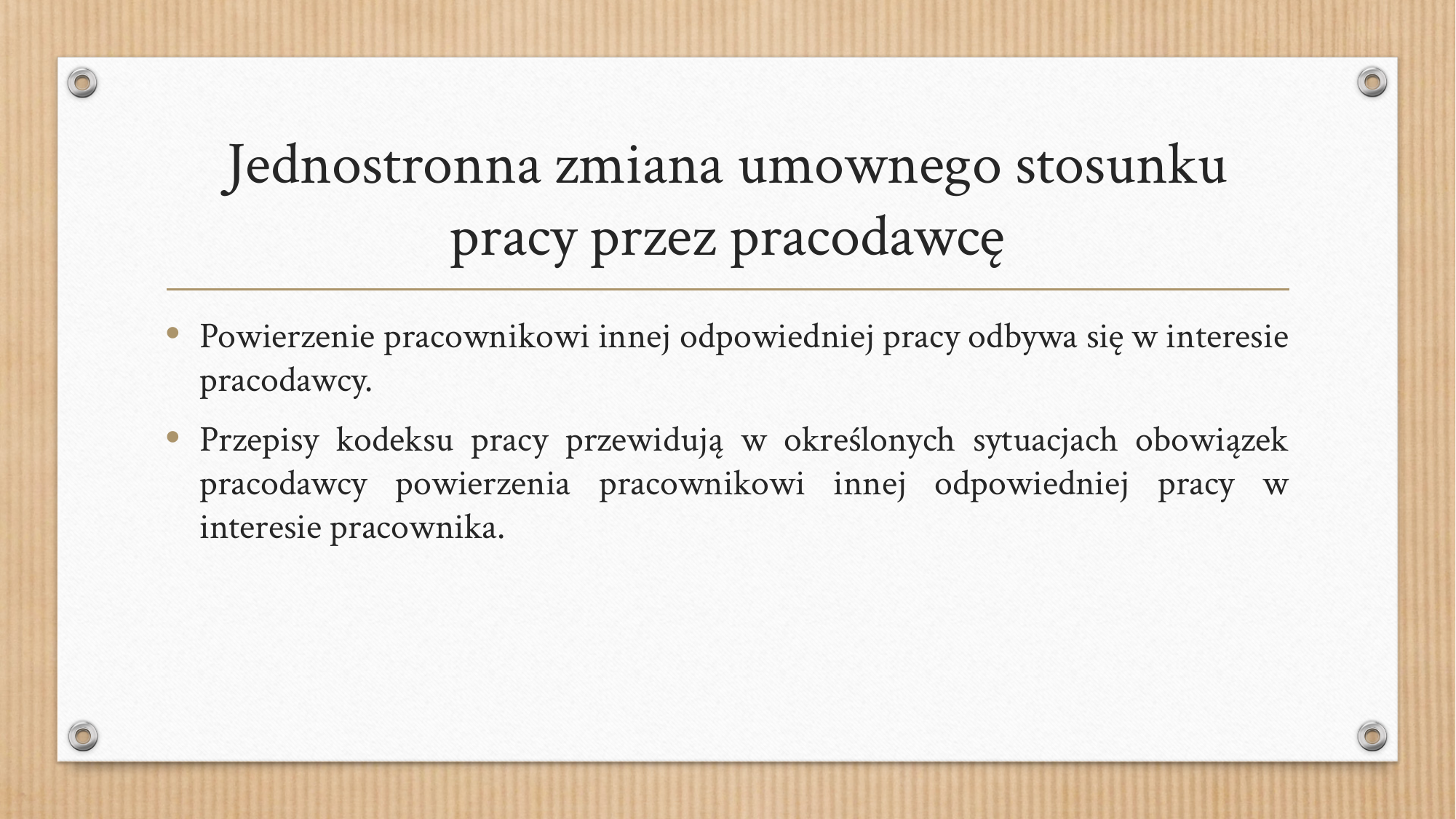

# Jednostronna zmiana umownego stosunku pracy przez pracodawcę
Powierzenie pracownikowi innej odpowiedniej pracy odbywa się w interesie pracodawcy.
Przepisy kodeksu pracy przewidują w określonych sytuacjach obowiązek pracodawcy powierzenia pracownikowi innej odpowiedniej pracy w interesie pracownika.